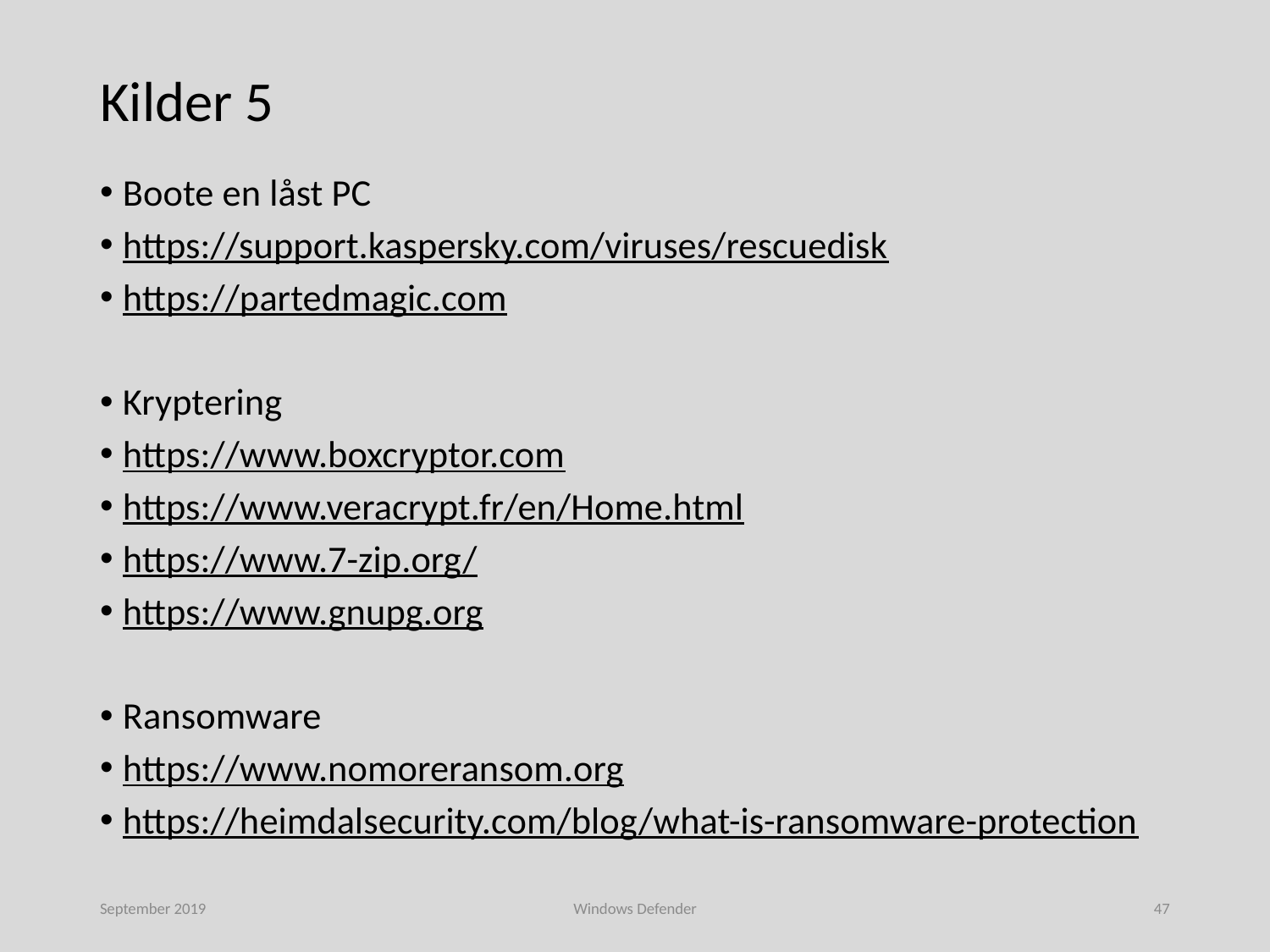

# Kilder 5
Boote en låst PC
https://support.kaspersky.com/viruses/rescuedisk
https://partedmagic.com

Kryptering
https://www.boxcryptor.com
https://www.veracrypt.fr/en/Home.html
https://www.7-zip.org/
https://www.gnupg.org

Ransomware
https://www.nomoreransom.org
https://heimdalsecurity.com/blog/what-is-ransomware-protection

September 2019
Windows Defender
47